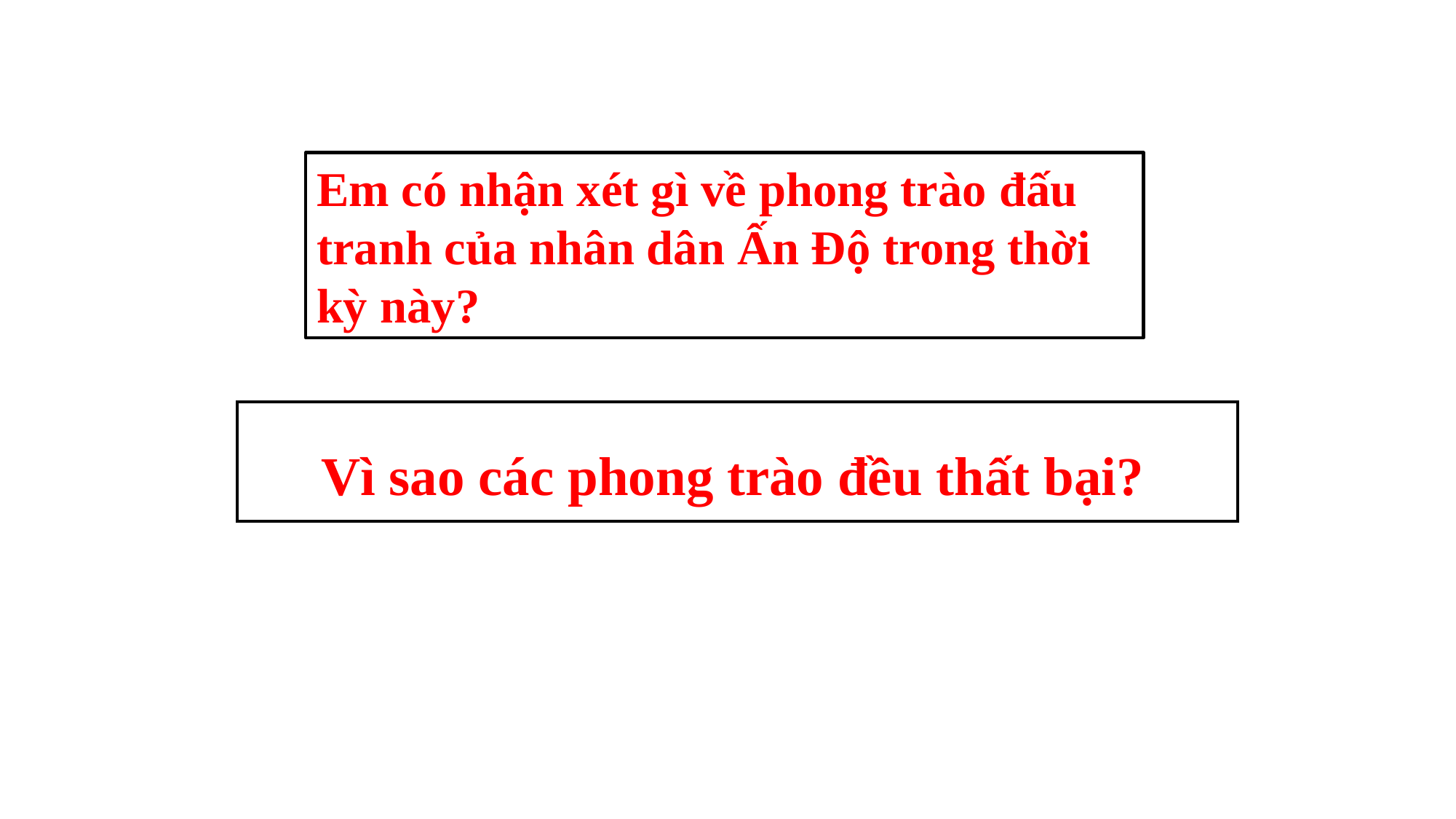

Em có nhận xét gì về phong trào đấu tranh của nhân dân Ấn Độ trong thời kỳ này?

	Vì sao các phong trào đều thất bại?